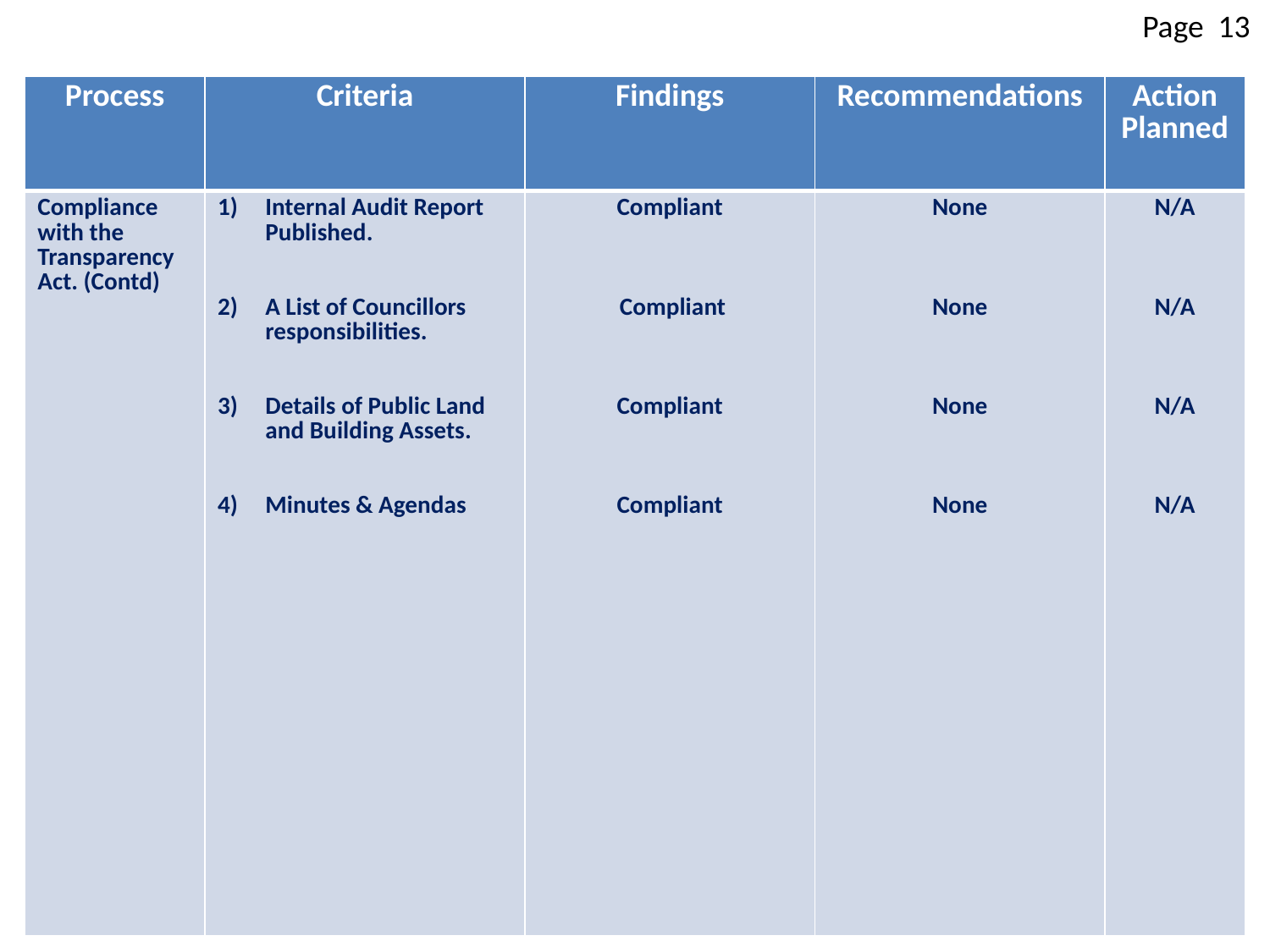

Page  13
| Process | Criteria | Findings | Recommendations | Action Planned |
| --- | --- | --- | --- | --- |
| Compliance with the Transparency Act. (Contd) | Internal Audit Report Published. A List of Councillors responsibilities. Details of Public Land and Building Assets. Minutes & Agendas | Compliant Compliant Compliant Compliant | None None None None | N/A N/A N/A N/A |